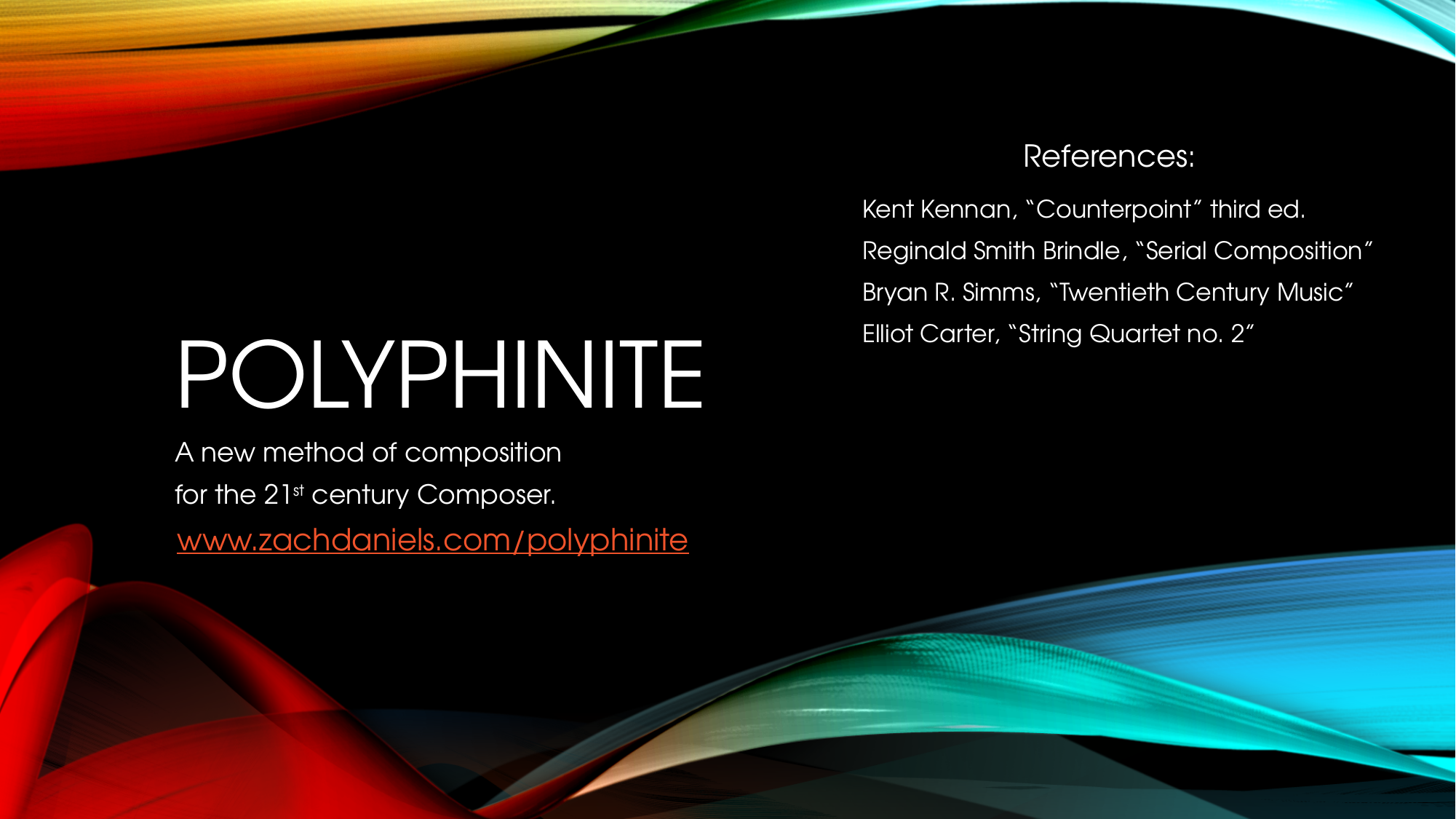

References:

Kent Kennan, “Counterpoint” third ed.
Reginald Smith Brindle, “Serial Composition”
Bryan R. Simms, “Twentieth Century Music”
Elliot Carter, “String Quartet no. 2”

# Polyphinite
A new method of composition
for the 21st century Composer.
www.zachdaniels.com/polyphinite